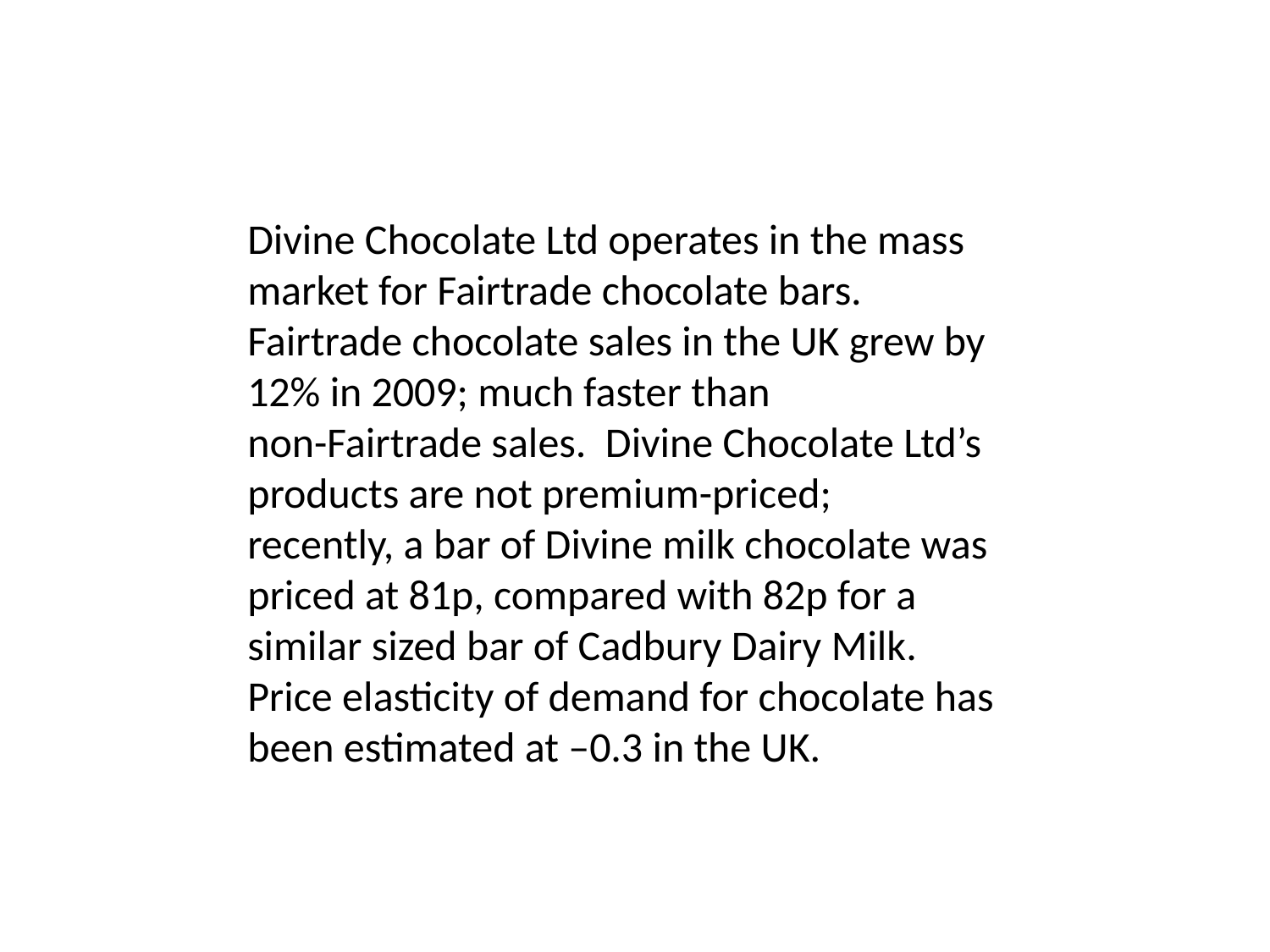

Divine Chocolate Ltd operates in the mass market for Fairtrade chocolate bars.
Fairtrade chocolate sales in the UK grew by 12% in 2009; much faster than
non-Fairtrade sales.  Divine Chocolate Ltd’s products are not premium-priced;
recently, a bar of Divine milk chocolate was priced at 81p, compared with 82p for a
similar sized bar of Cadbury Dairy Milk.  Price elasticity of demand for chocolate has
been estimated at –0.3 in the UK.